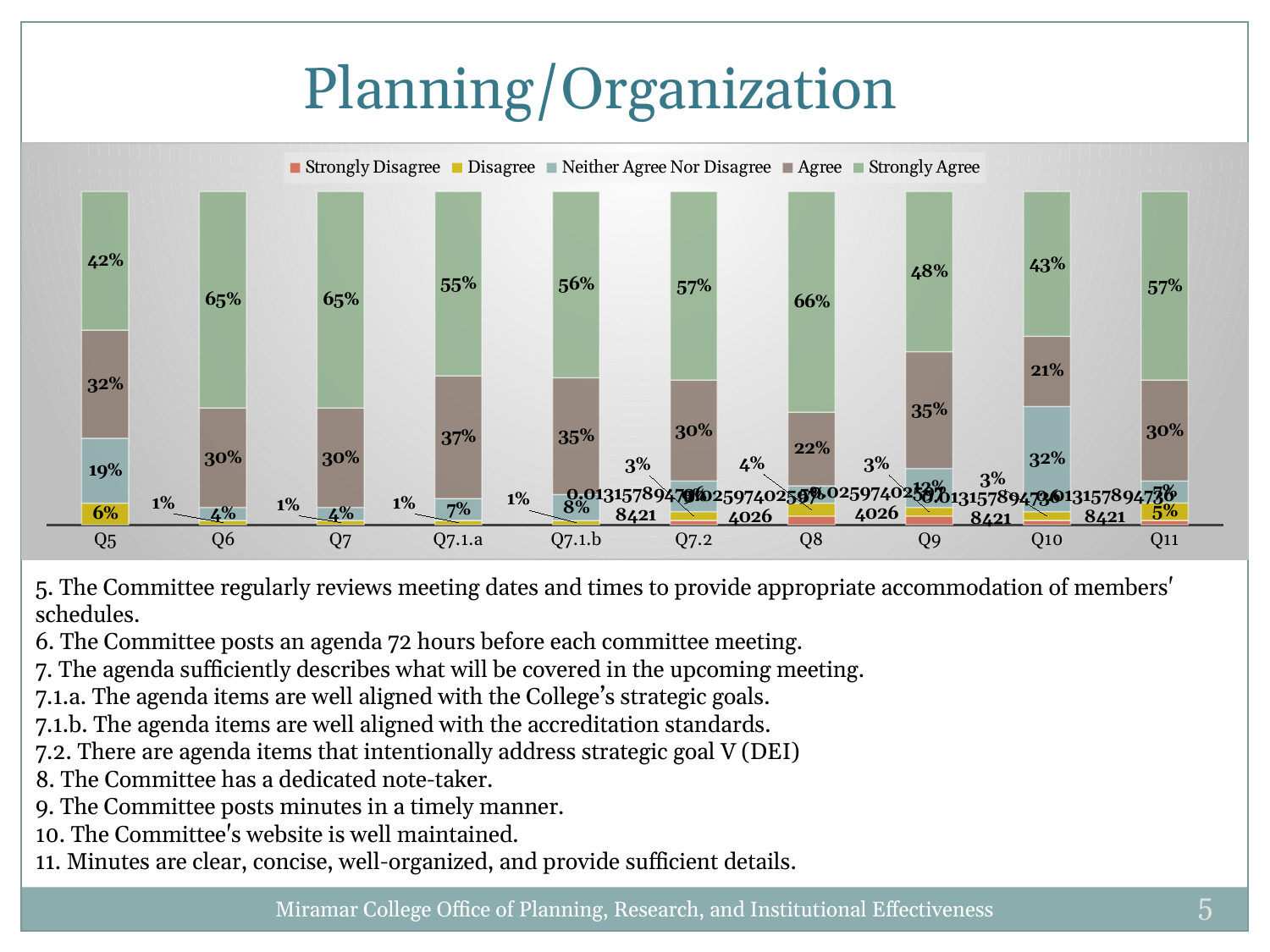

Planning/Organization

### Chart

| Category | Strongly Disagree | Disagree | Neither Agree Nor Disagree | Agree | Strongly Agree |
|---|---|---|---|---|---|
| Q5 | None | 0.06493506493506493 | 0.19480519480519481 | 0.3246753246753247 | 0.4155844155844156 |
| Q6 | None | 0.012987012987012988 | 0.03896103896103896 | 0.2987012987012987 | 0.6493506493506493 |
| Q7 | None | 0.012987012987012988 | 0.03896103896103896 | 0.2987012987012987 | 0.6493506493506493 |
| Q7.1.a | None | 0.013157894736842105 | 0.06578947368421052 | 0.3684210526315789 | 0.5526315789473685 |
| Q7.1.b | None | 0.012987012987012988 | 0.07792207792207792 | 0.35064935064935066 | 0.5584415584415584 |
| Q7.2 | 0.013157894736842105 | 0.02631578947368421 | 0.09210526315789473 | 0.3026315789473684 | 0.5657894736842105 |
| Q8 | 0.025974025974025976 | 0.03896103896103896 | 0.05194805194805195 | 0.22077922077922077 | 0.6623376623376623 |
| Q9 | 0.025974025974025976 | 0.025974025974025976 | 0.11688311688311688 | 0.35064935064935066 | 0.4805194805194805 |
| Q10 | 0.013157894736842105 | 0.02631578947368421 | 0.3157894736842105 | 0.21052631578947367 | 0.4342105263157895 |
| Q11 | 0.013157894736842105 | 0.05263157894736842 | 0.06578947368421052 | 0.3026315789473684 | 0.5657894736842105 |
5. The Committee regularly reviews meeting dates and times to provide appropriate accommodation of members' schedules.
6. The Committee posts an agenda 72 hours before each committee meeting.
7. The agenda sufficiently describes what will be covered in the upcoming meeting.
7.1.a. The agenda items are well aligned with the College’s strategic goals.
7.1.b. The agenda items are well aligned with the accreditation standards.
7.2. There are agenda items that intentionally address strategic goal V (DEI)
8. The Committee has a dedicated note-taker.
9. The Committee posts minutes in a timely manner.
10. The Committee's website is well maintained.
11. Minutes are clear, concise, well-organized, and provide sufficient details.

5
Miramar College Office of Planning, Research, and Institutional Effectiveness